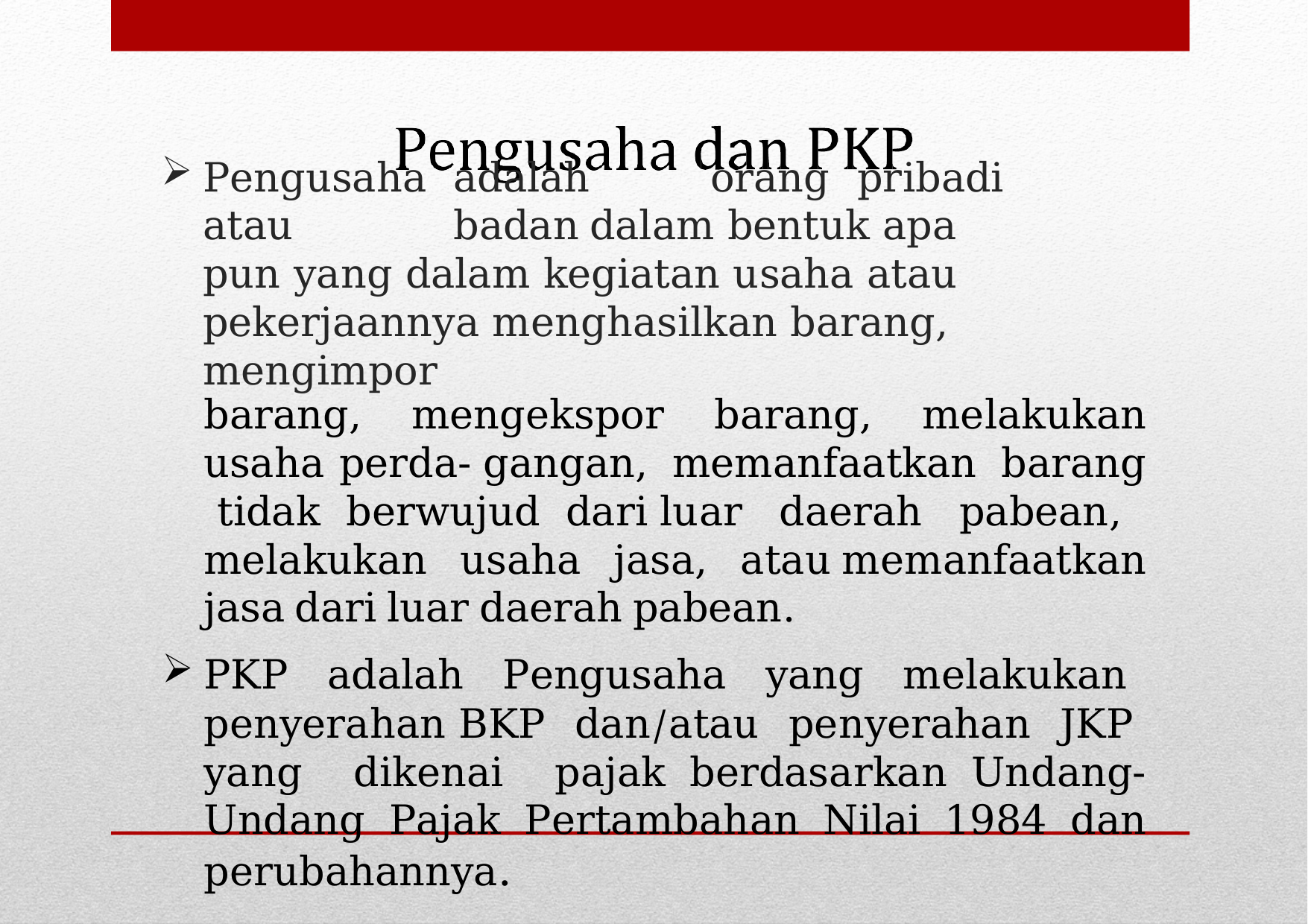

# Pengusaha	adalah	orang	pribadi	atau	badan	dalam bentuk apa	pun yang dalam kegiatan usaha atau pekerjaannya menghasilkan barang,  mengimpor

barang, mengekspor barang, melakukan usaha perda- gangan,  memanfaatkan  barang  tidak  berwujud  dari luar   daerah   pabean,   melakukan   usaha   jasa,   atau memanfaatkan jasa dari luar daerah pabean.
PKP  adalah  Pengusaha  yang  melakukan  penyerahan BKP  dan/atau  penyerahan  JKP  yang  dikenai  pajak berdasarkan Undang-Undang Pajak Pertambahan Nilai 1984 dan perubahannya.